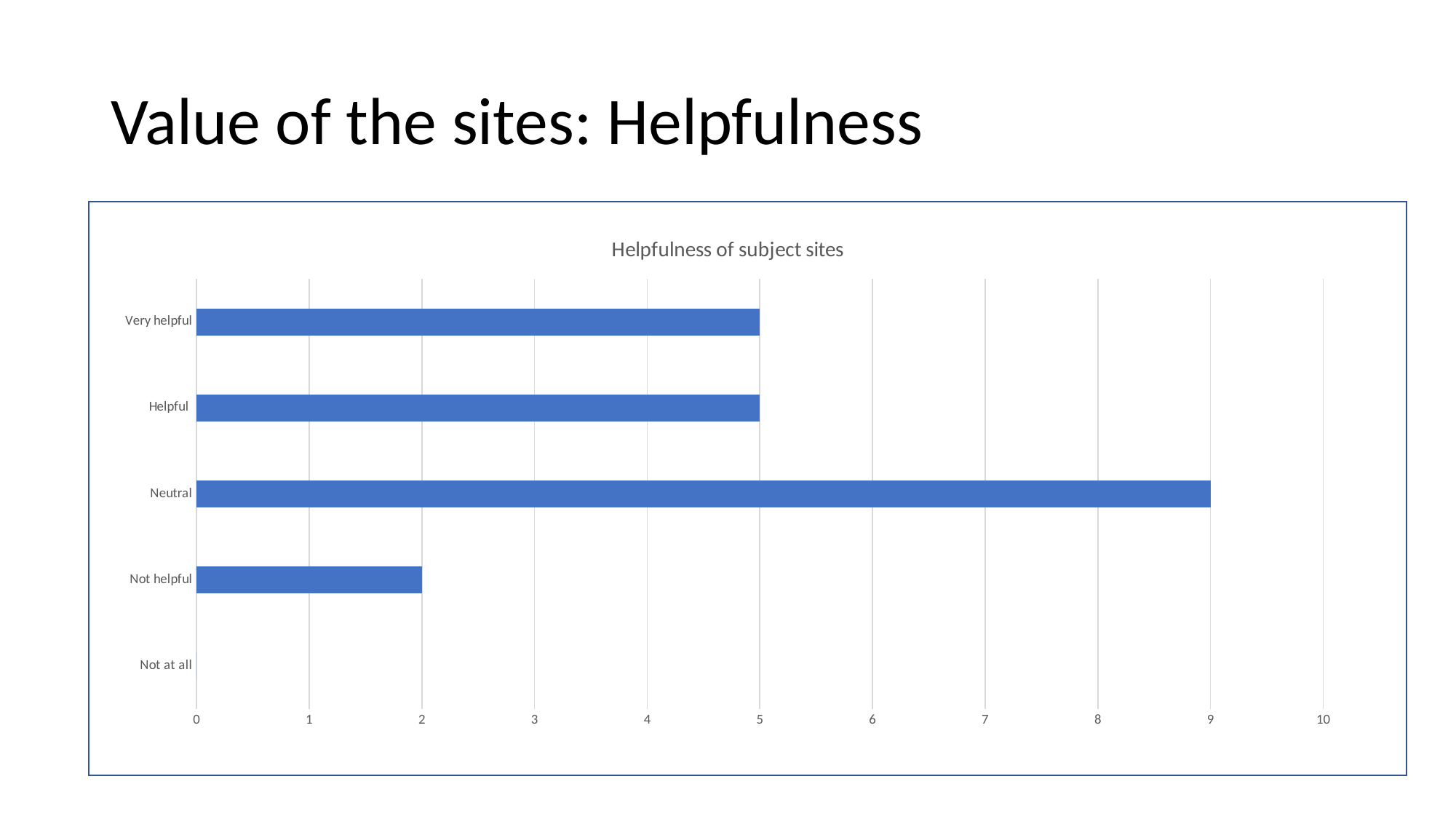

# Value of the sites: Helpfulness

### Chart: Helpfulness of subject sites

| Category |  |
|---|---|
| Not at all | 0.0 |
| Not helpful | 2.0 |
| Neutral | 9.0 |
| Helpful  | 5.0 |
| Very helpful | 5.0 |